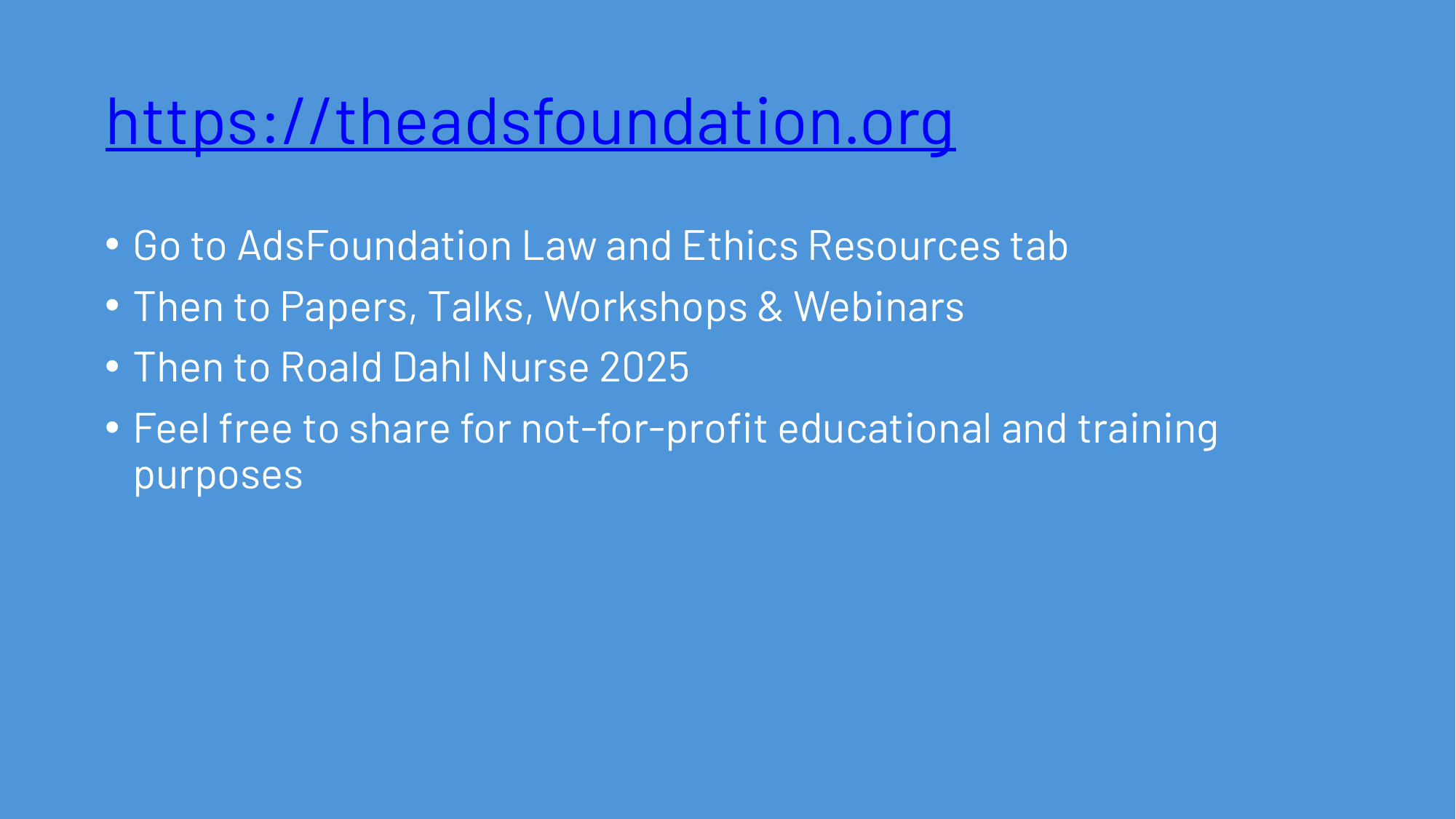

# https://theadsfoundation.org
Go to AdsFoundation Law and Ethics Resources tab
Then to Papers, Talks, Workshops & Webinars
Then to Roald Dahl Nurse 2025
Feel free to share for not-for-profit educational and training purposes